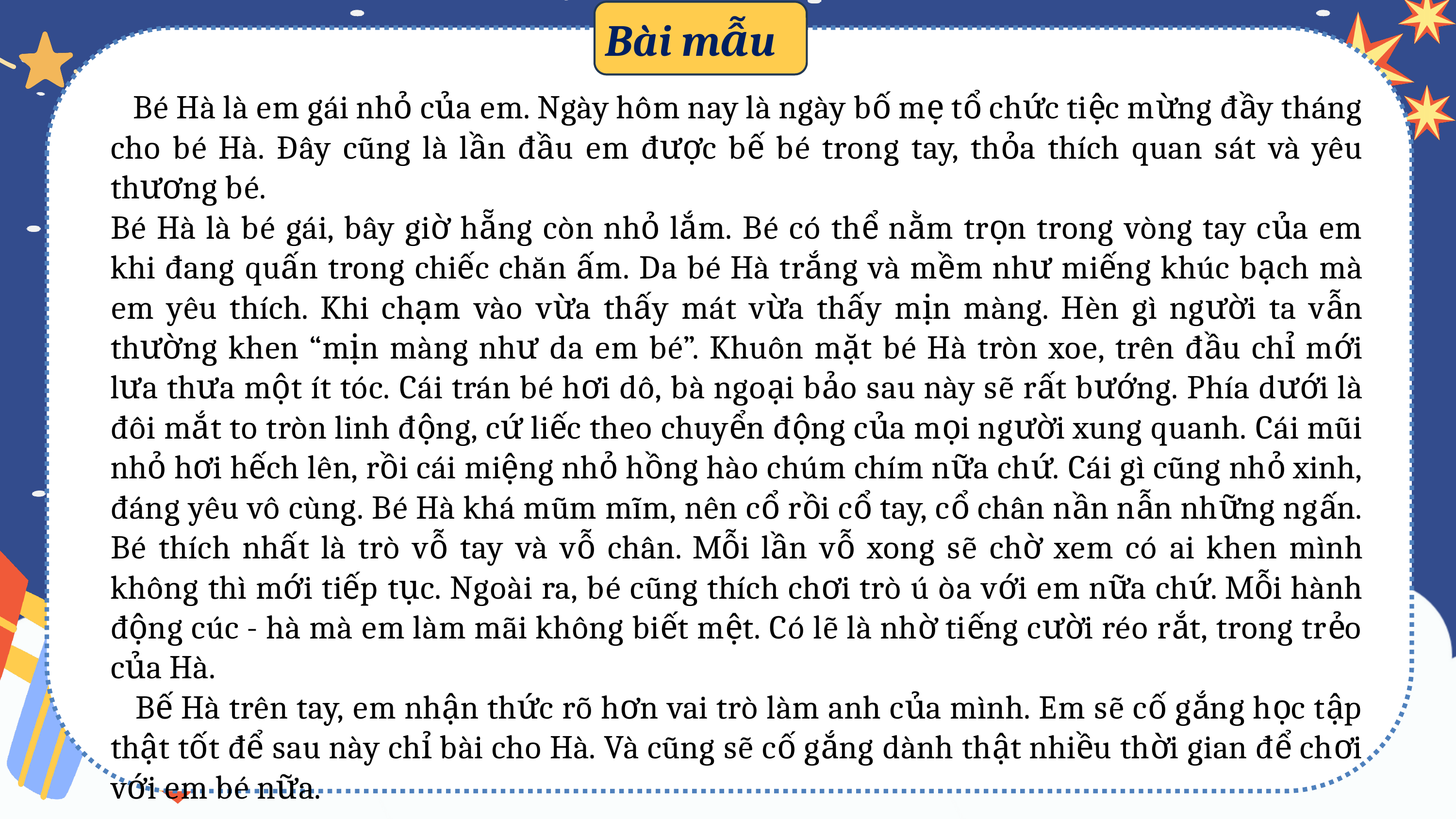

Bài mẫu

   Bé Hà là em gái nhỏ của em. Ngày hôm nay là ngày bố mẹ tổ chức tiệc mừng đầy tháng cho bé Hà. Đây cũng là lần đầu em được bế bé trong tay, thỏa thích quan sát và yêu thương bé.
Bé Hà là bé gái, bây giờ hẵng còn nhỏ lắm. Bé có thể nằm trọn trong vòng tay của em khi đang quấn trong chiếc chăn ấm. Da bé Hà trắng và mềm như miếng khúc bạch mà em yêu thích. Khi chạm vào vừa thấy mát vừa thấy mịn màng. Hèn gì người ta vẫn thường khen “mịn màng như da em bé”. Khuôn mặt bé Hà tròn xoe, trên đầu chỉ mới lưa thưa một ít tóc. Cái trán bé hơi dô, bà ngoại bảo sau này sẽ rất bướng. Phía dưới là đôi mắt to tròn linh động, cứ liếc theo chuyển động của mọi người xung quanh. Cái mũi nhỏ hơi hếch lên, rồi cái miệng nhỏ hồng hào chúm chím nữa chứ. Cái gì cũng nhỏ xinh, đáng yêu vô cùng. Bé Hà khá mũm mĩm, nên cổ rồi cổ tay, cổ chân nần nẫn những ngấn. Bé thích nhất là trò vỗ tay và vỗ chân. Mỗi lần vỗ xong sẽ chờ xem có ai khen mình không thì mới tiếp tục. Ngoài ra, bé cũng thích chơi trò ú òa với em nữa chứ. Mỗi hành động cúc - hà mà em làm mãi không biết mệt. Có lẽ là nhờ tiếng cười réo rắt, trong trẻo của Hà.
   Bế Hà trên tay, em nhận thức rõ hơn vai trò làm anh của mình. Em sẽ cố gắng học tập thật tốt để sau này chỉ bài cho Hà. Và cũng sẽ cố gắng dành thật nhiều thời gian để chơi với em bé nữa.